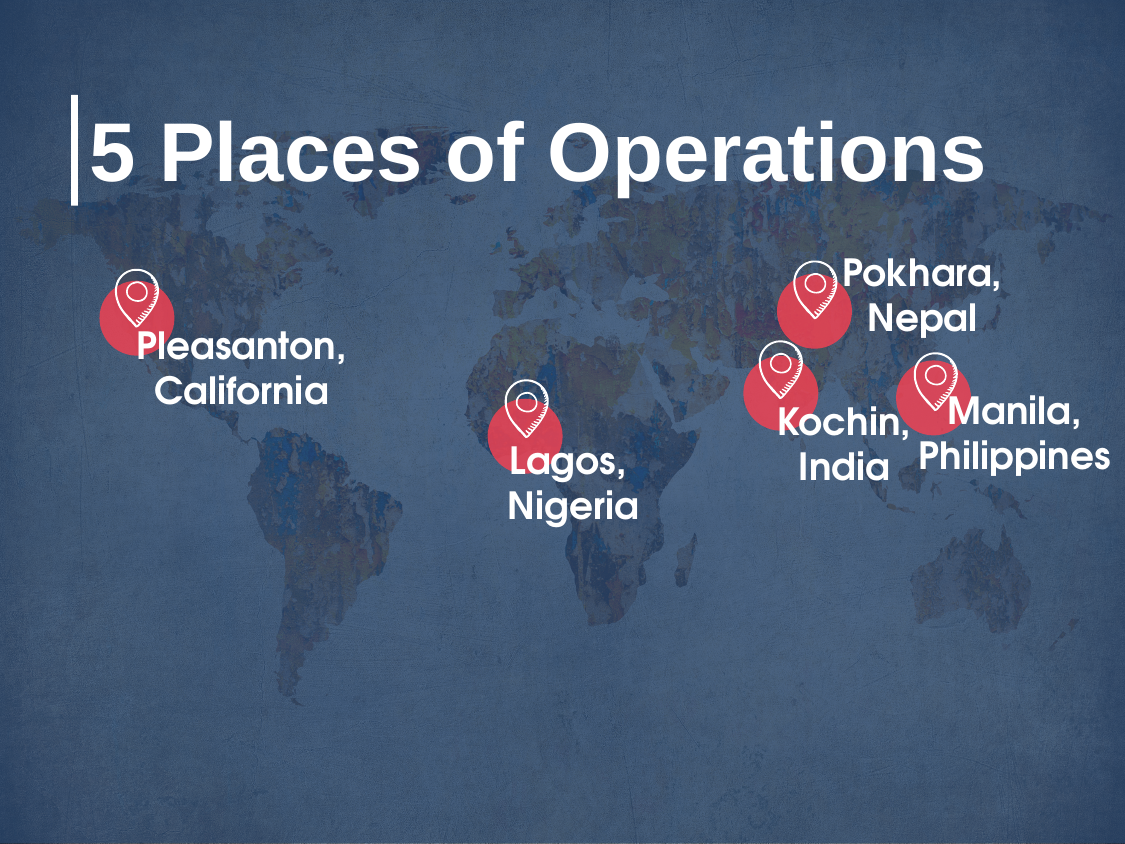

# 5 Places of Operations
Pokhara,
Nepal

Pleasanton,
California

Manila,
Philippines

Kochin,
India

Lagos,
Nigeria